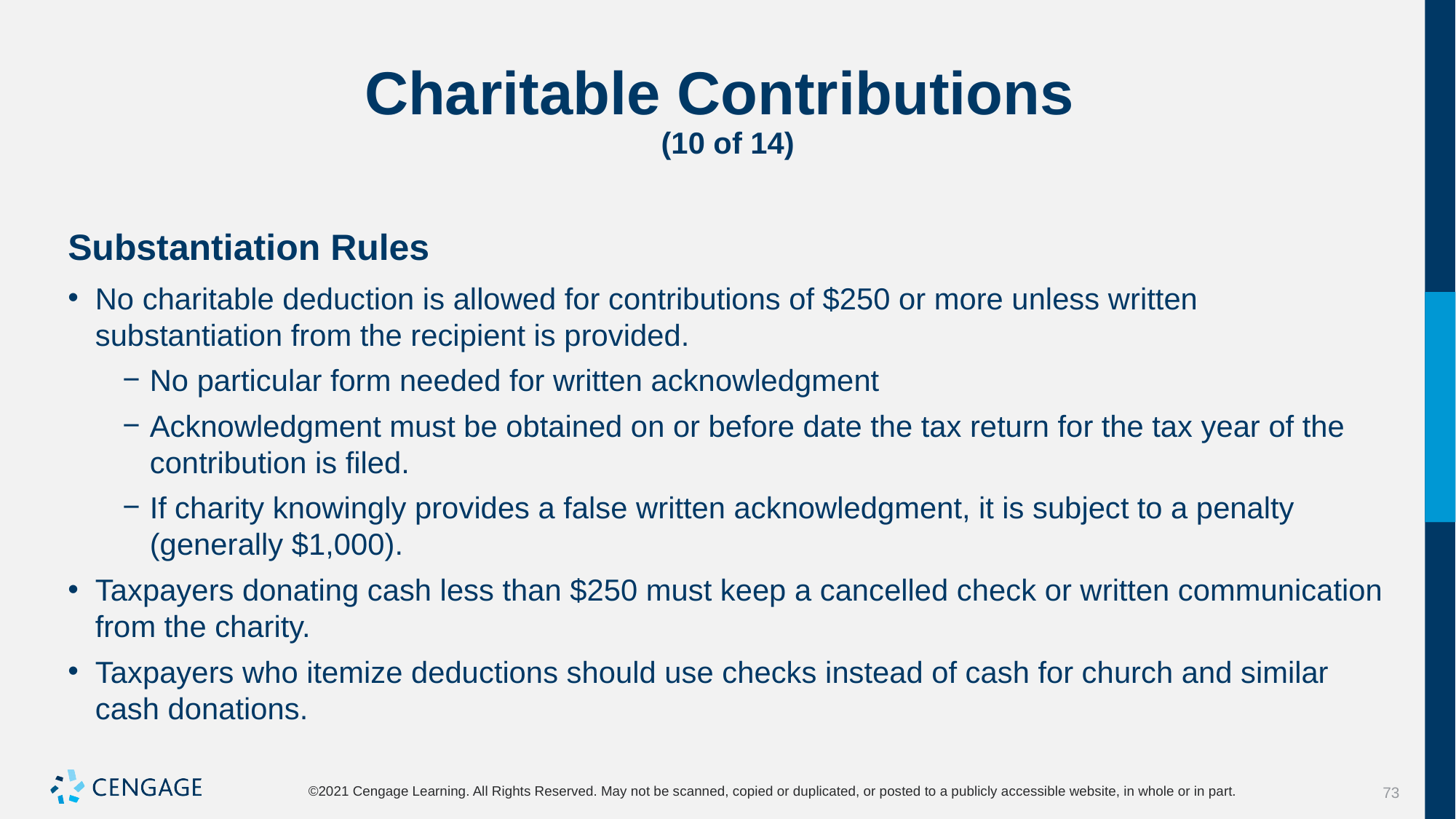

# Charitable Contributions (10 of 14)
Substantiation Rules
No charitable deduction is allowed for contributions of $250 or more unless written substantiation from the recipient is provided.
No particular form needed for written acknowledgment
Acknowledgment must be obtained on or before date the tax return for the tax year of the contribution is filed.
If charity knowingly provides a false written acknowledgment, it is subject to a penalty (generally $1,000).
Taxpayers donating cash less than $250 must keep a cancelled check or written communication from the charity.
Taxpayers who itemize deductions should use checks instead of cash for church and similar cash donations.